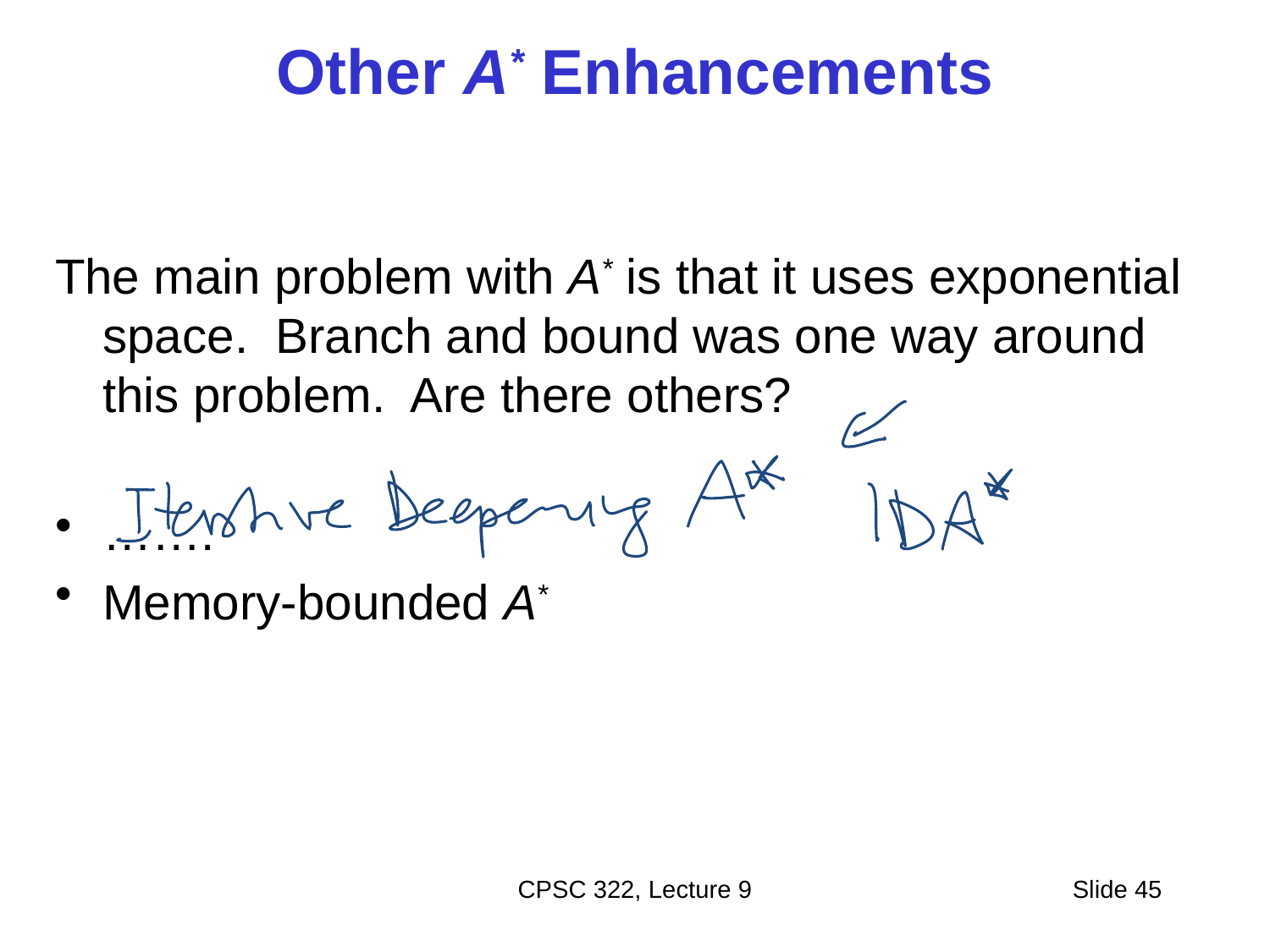

# Other A* Enhancements

The main problem with A* is that it uses exponential space.  Branch and bound was one way around this problem.  Are there others?

…….
Memory-bounded A*
CPSC 322, Lecture 9
Slide 45